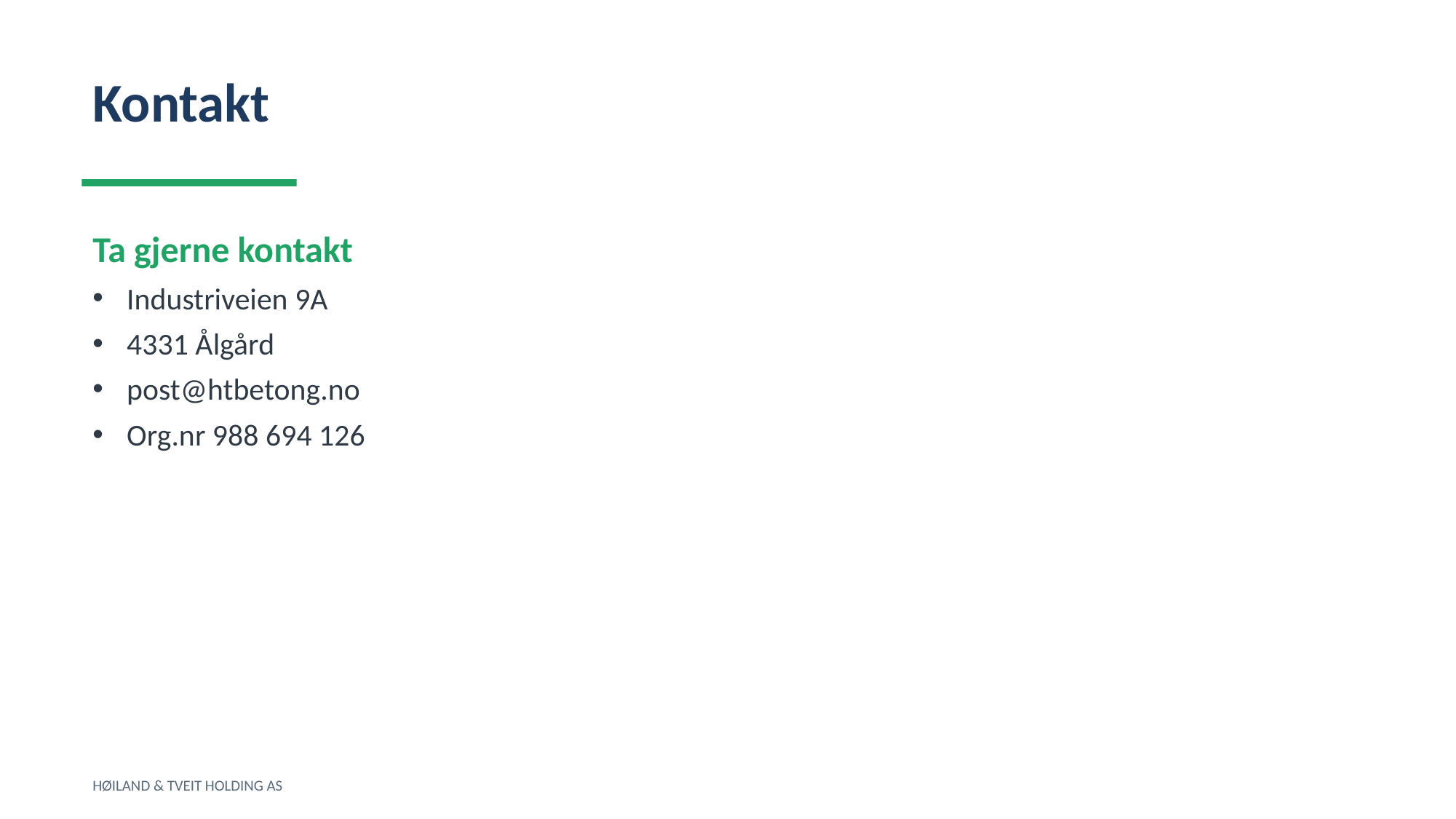

Kontakt

Ta gjerne kontakt
Industriveien 9A
4331 Ålgård
post@htbetong.no
Org.nr 988 694 126
HØILAND & TVEIT HOLDING AS